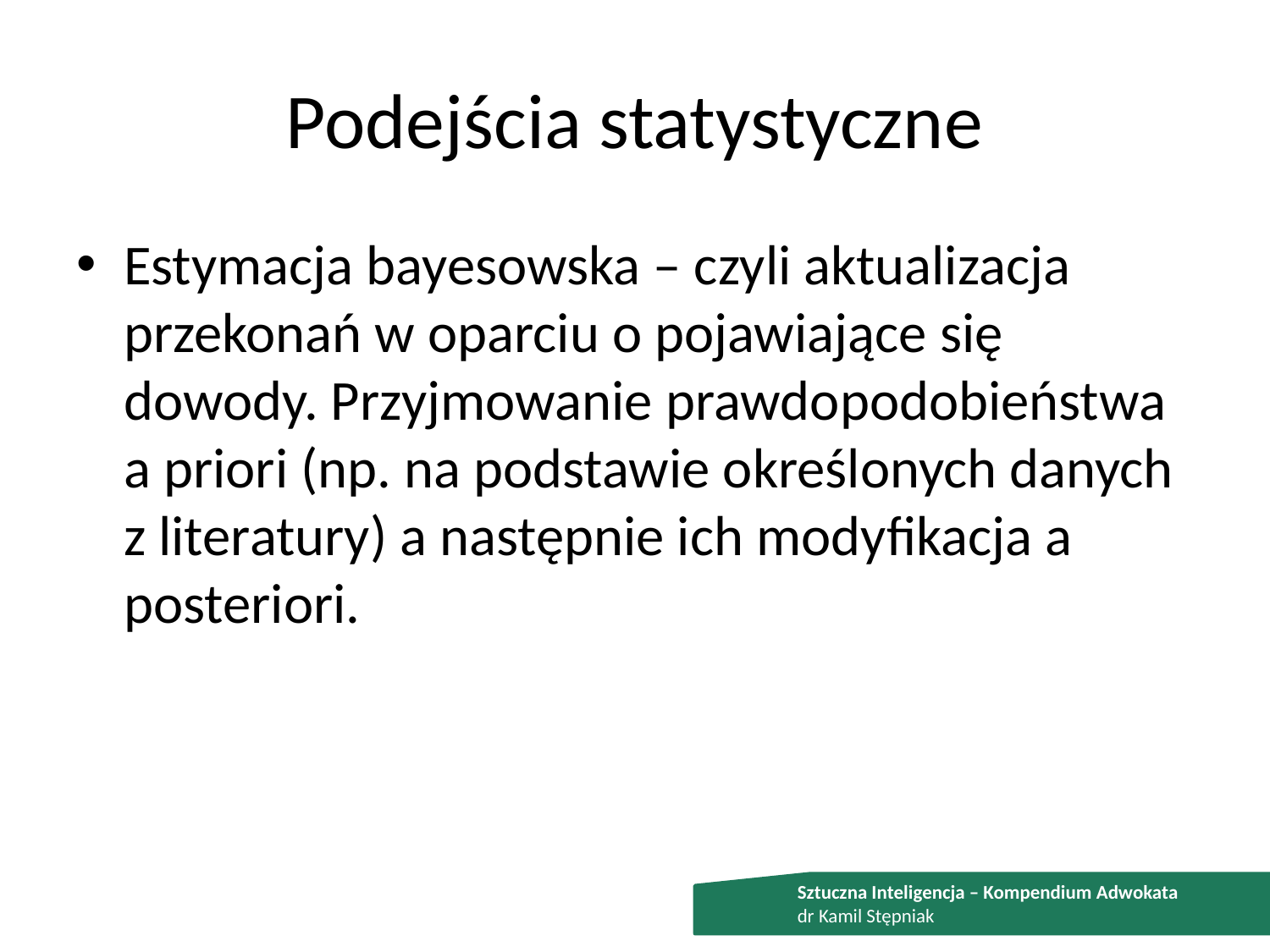

# Podejścia statystyczne
Estymacja bayesowska – czyli aktualizacja przekonań w oparciu o pojawiające się dowody. Przyjmowanie prawdopodobieństwa a priori (np. na podstawie określonych danych z literatury) a następnie ich modyfikacja a posteriori.

Sztuczna Inteligencja – Kompendium Adwokata
dr Kamil Stępniak